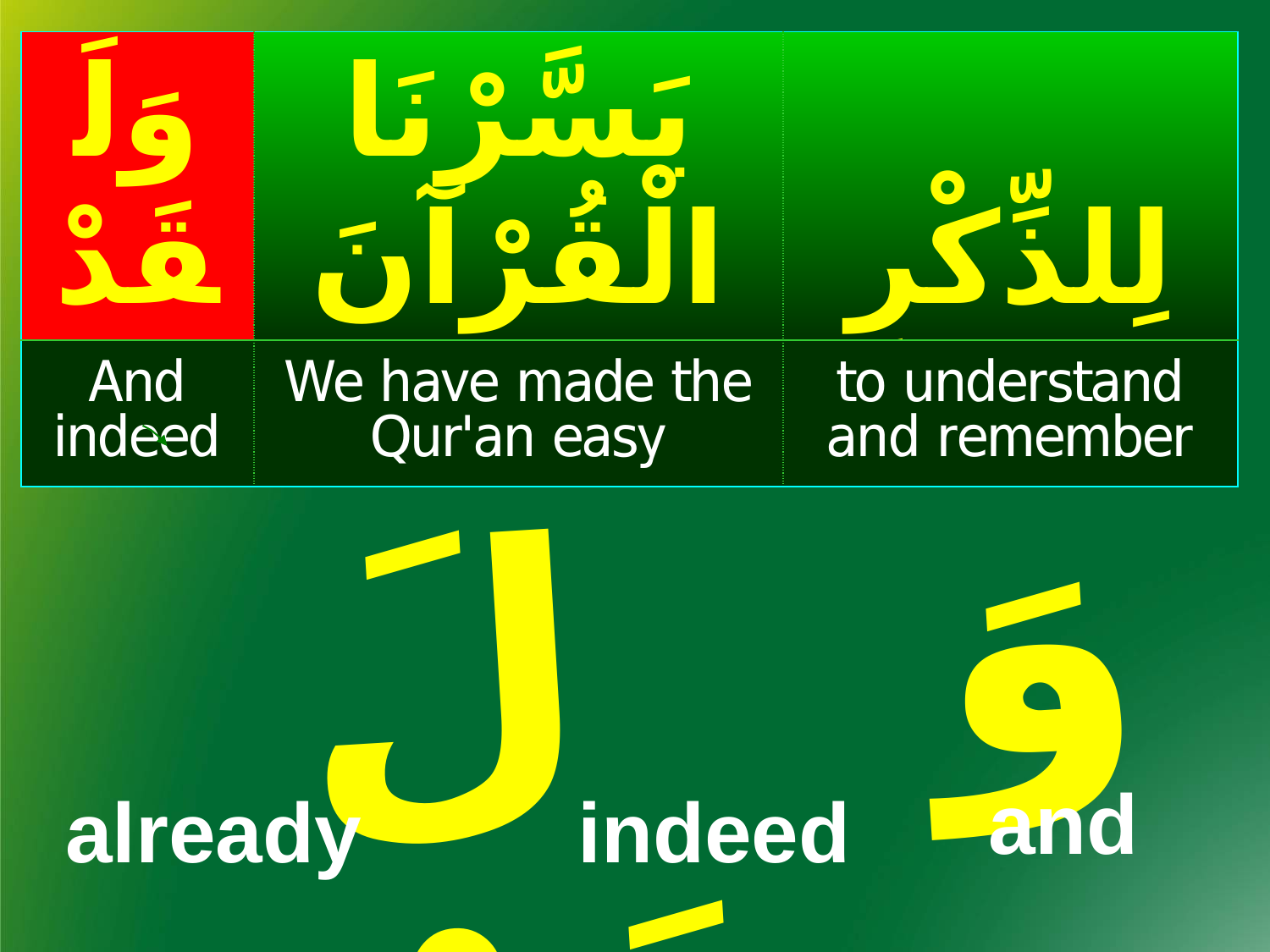

| وَلَقَدْ | يَسَّرْنَا الْقُرْآنَ | لِلذِّكْرِ |
| --- | --- | --- |
| And indeed | We have made the Qur'an easy | to understand and remember |

وَ   لَ   قَدْ
and
already
indeed